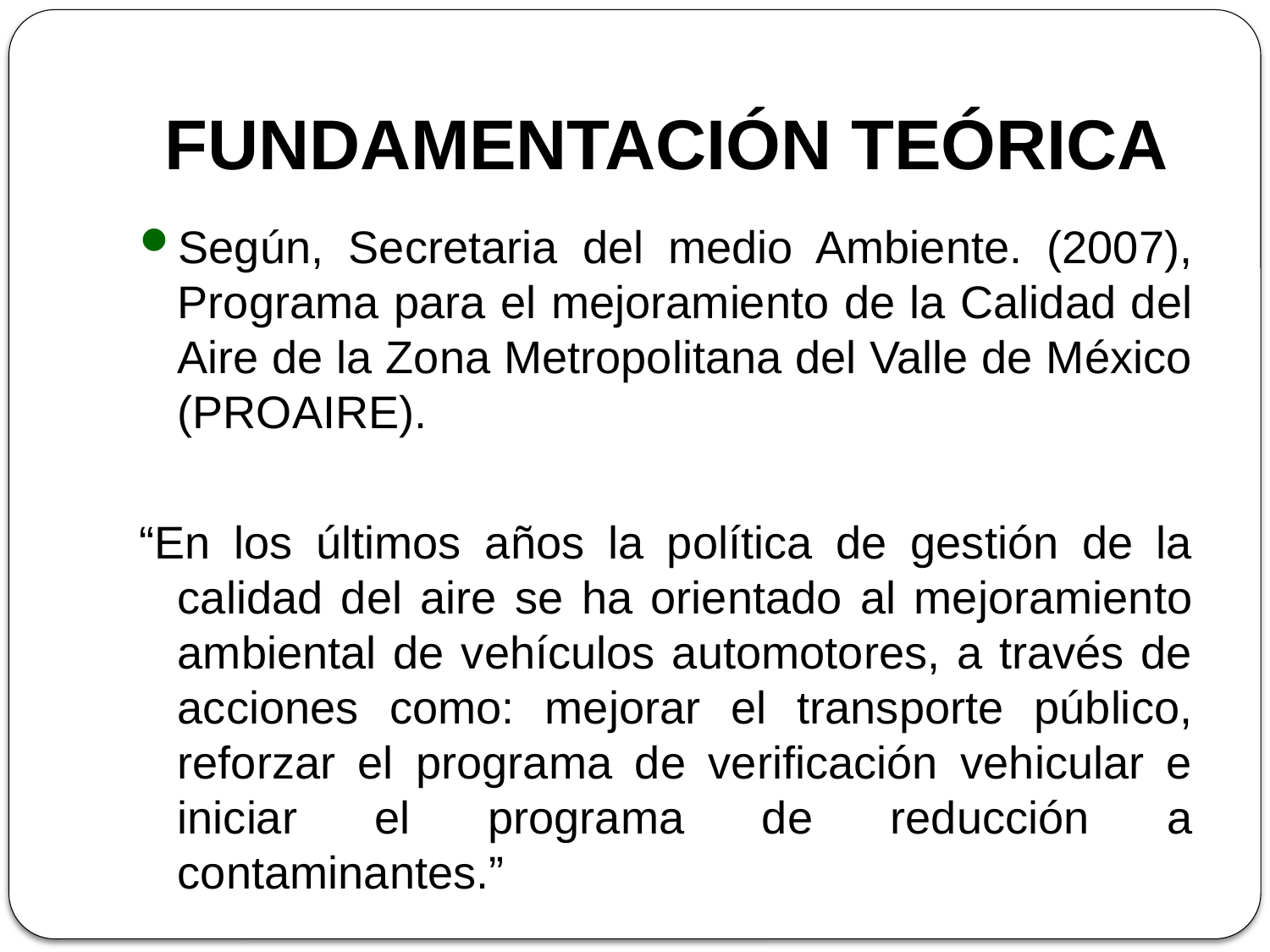

# FUNDAMENTACIÓN TEÓRICA
Según, Secretaria del medio Ambiente. (2007), Programa para el mejoramiento de la Calidad del Aire de la Zona Metropolitana del Valle de México (PROAIRE).

“En los últimos años la política de gestión de la calidad del aire se ha orientado al mejoramiento ambiental de vehículos automotores, a través de acciones como: mejorar el transporte público, reforzar el programa de verificación vehicular e iniciar el programa de reducción a contaminantes.”